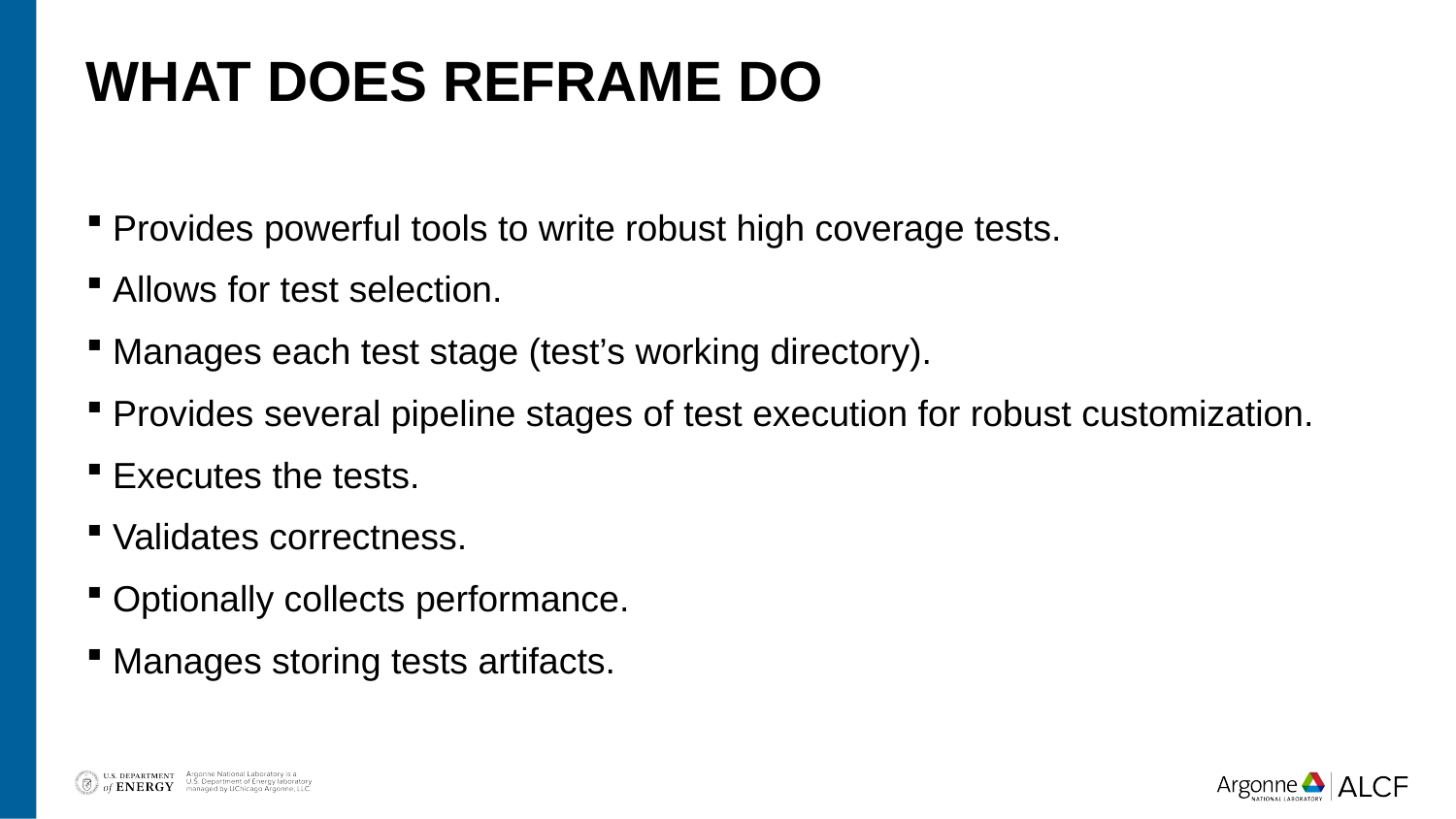

# What does ReFrame do

Provides powerful tools to write robust high coverage tests.
Allows for test selection.
Manages each test stage (test’s working directory).
Provides several pipeline stages of test execution for robust customization.
Executes the tests.
Validates correctness.
Optionally collects performance.
Manages storing tests artifacts.